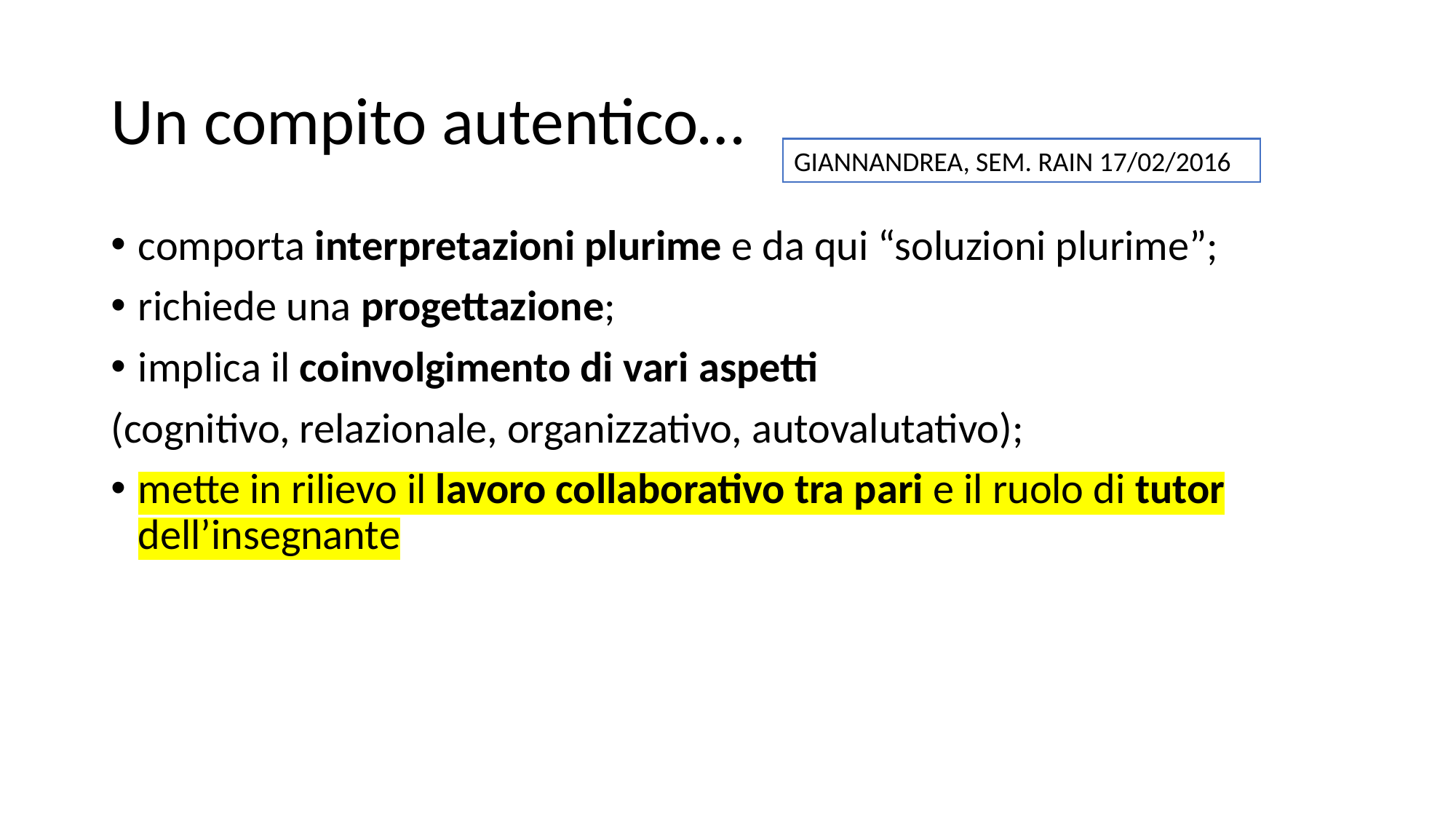

# Un compito autentico…
GIANNANDREA, SEM. RAIN 17/02/2016
comporta interpretazioni plurime e da qui “soluzioni plurime”;
richiede una progettazione;
implica il coinvolgimento di vari aspetti
(cognitivo, relazionale, organizzativo, autovalutativo);
mette in rilievo il lavoro collaborativo tra pari e il ruolo di tutor dell’insegnante